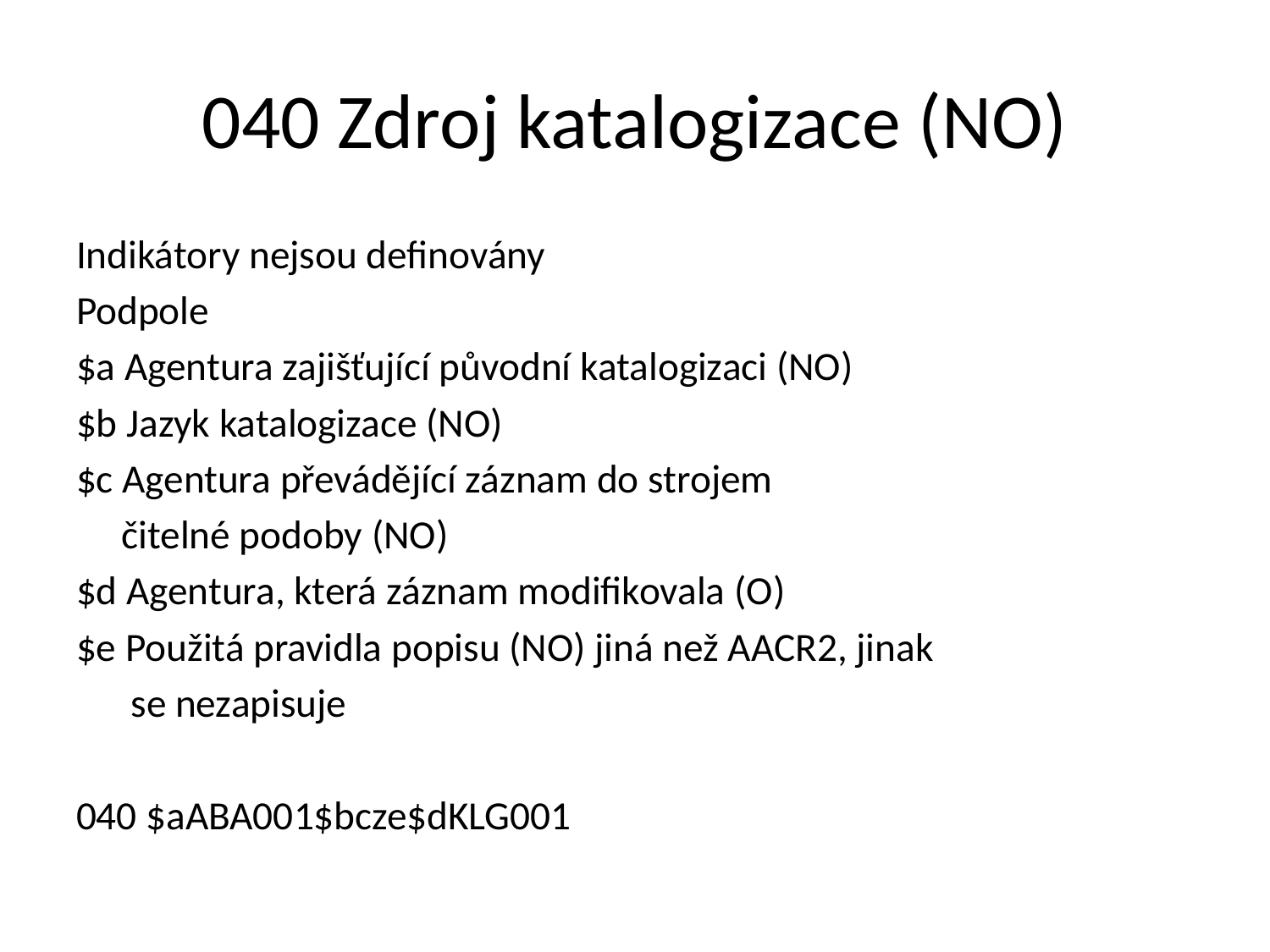

# 040 Zdroj katalogizace (NO)
Indikátory nejsou definovány
Podpole
$a Agentura zajišťující původní katalogizaci (NO)
$b Jazyk katalogizace (NO)
$c Agentura převádějící záznam do strojem
     čitelné podoby (NO)
$d Agentura, která záznam modifikovala (O)
$e Použitá pravidla popisu (NO) jiná než AACR2, jinak
      se nezapisuje

040 $aABA001$bcze$dKLG001